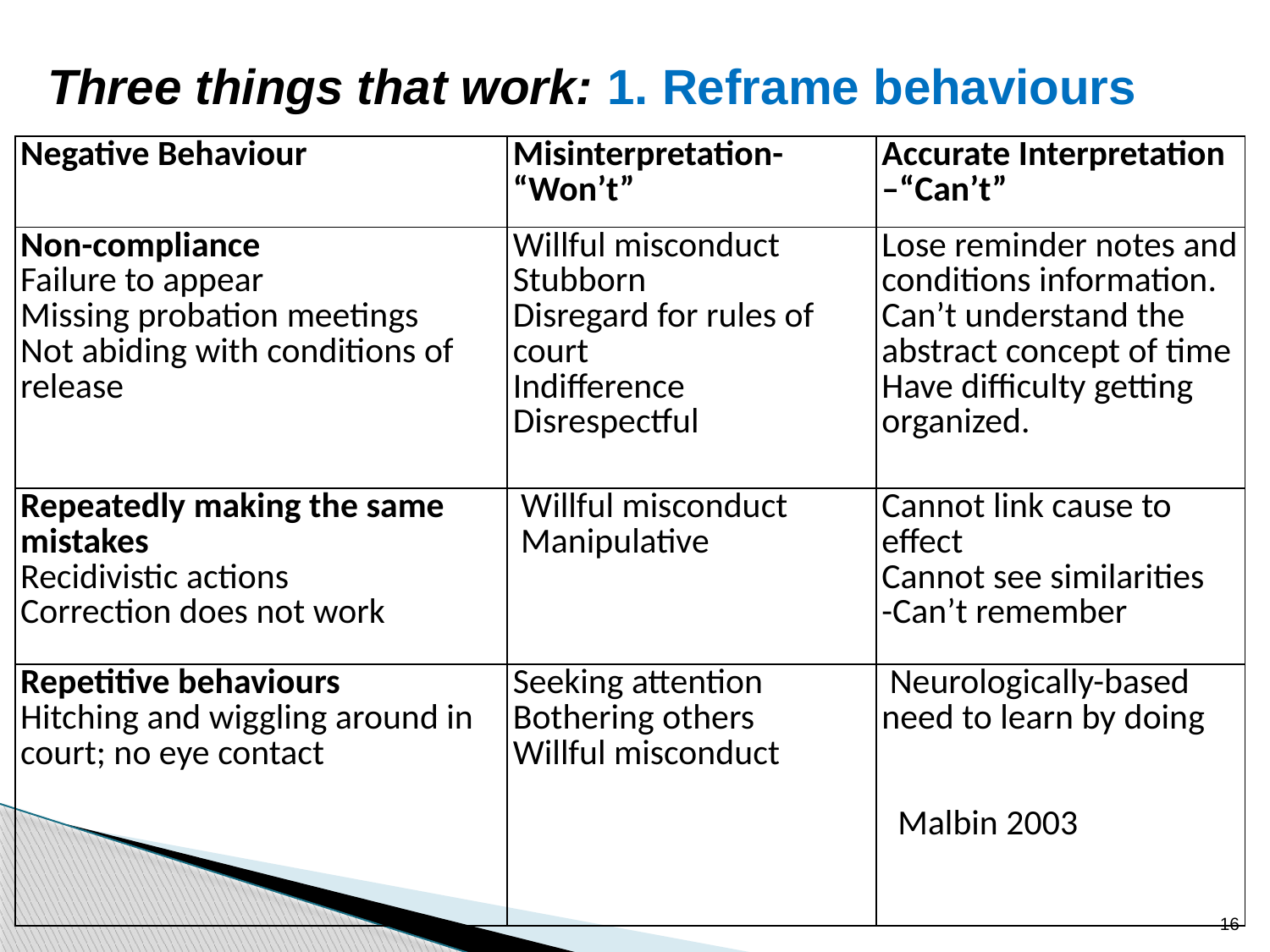

# Three things that work: 1. Reframe behaviours
| Negative Behaviour | Misinterpretation-  “Won’t” | Accurate Interpretation –“Can’t” |
| --- | --- | --- |
| Non-compliance Failure to appear Missing probation meetings Not abiding with conditions of release | Willful misconduct Stubborn Disregard for rules of court Indifference Disrespectful | Lose reminder notes and conditions information. Can’t understand the abstract concept of time Have difficulty getting organized. |
| Repeatedly making the same mistakes Recidivistic actions Correction does not work | Willful misconduct  Manipulative | Cannot link cause to effect Cannot see similarities -Can’t remember |
| Repetitive behaviours Hitching and wiggling around in court; no eye contact | Seeking attention Bothering others Willful misconduct | Neurologically-based need to learn by doing Malbin 2003 |
16